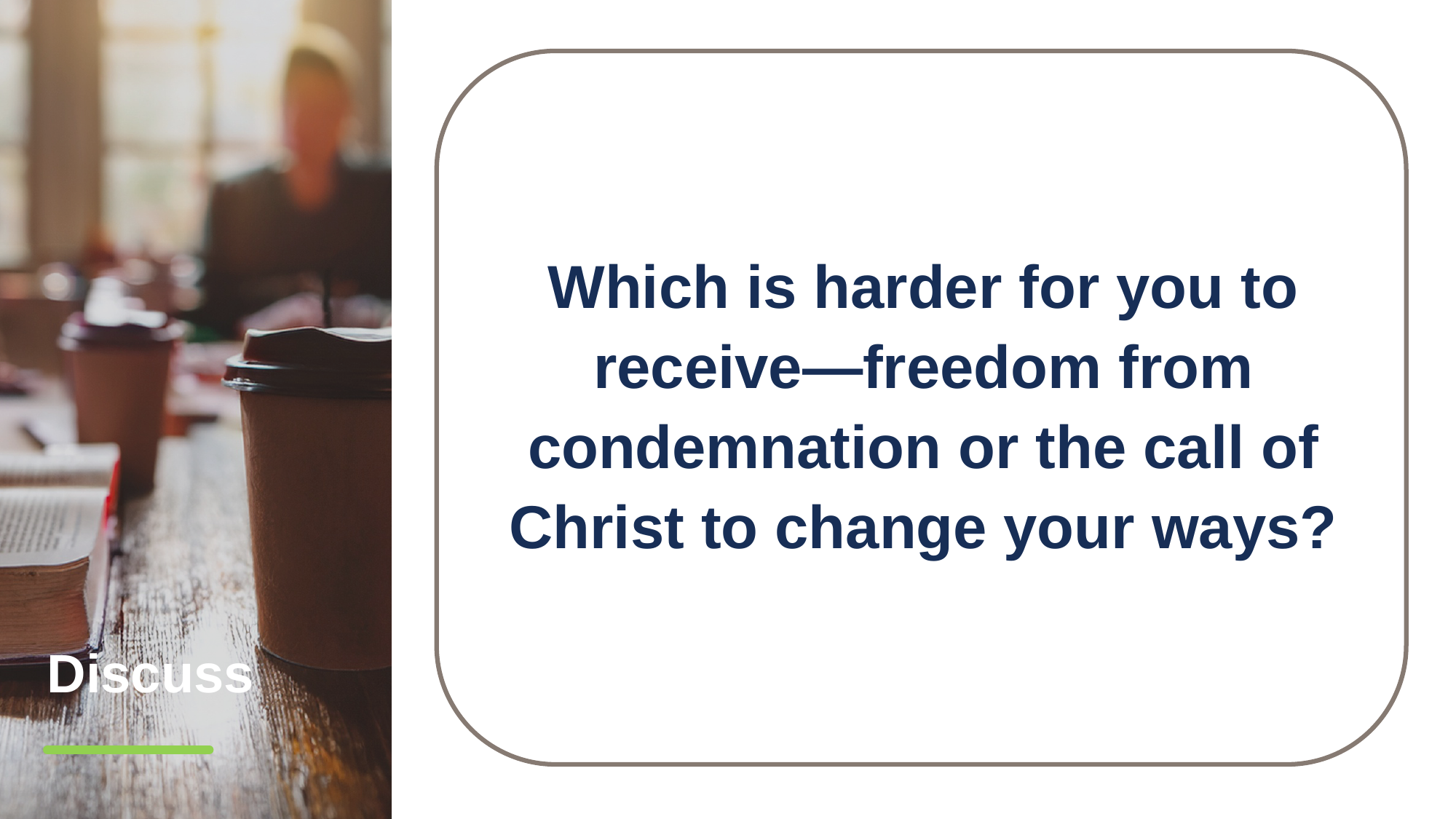

Which is harder for you to receive—freedom from condemnation or the call of Christ to change your ways?
# Discuss